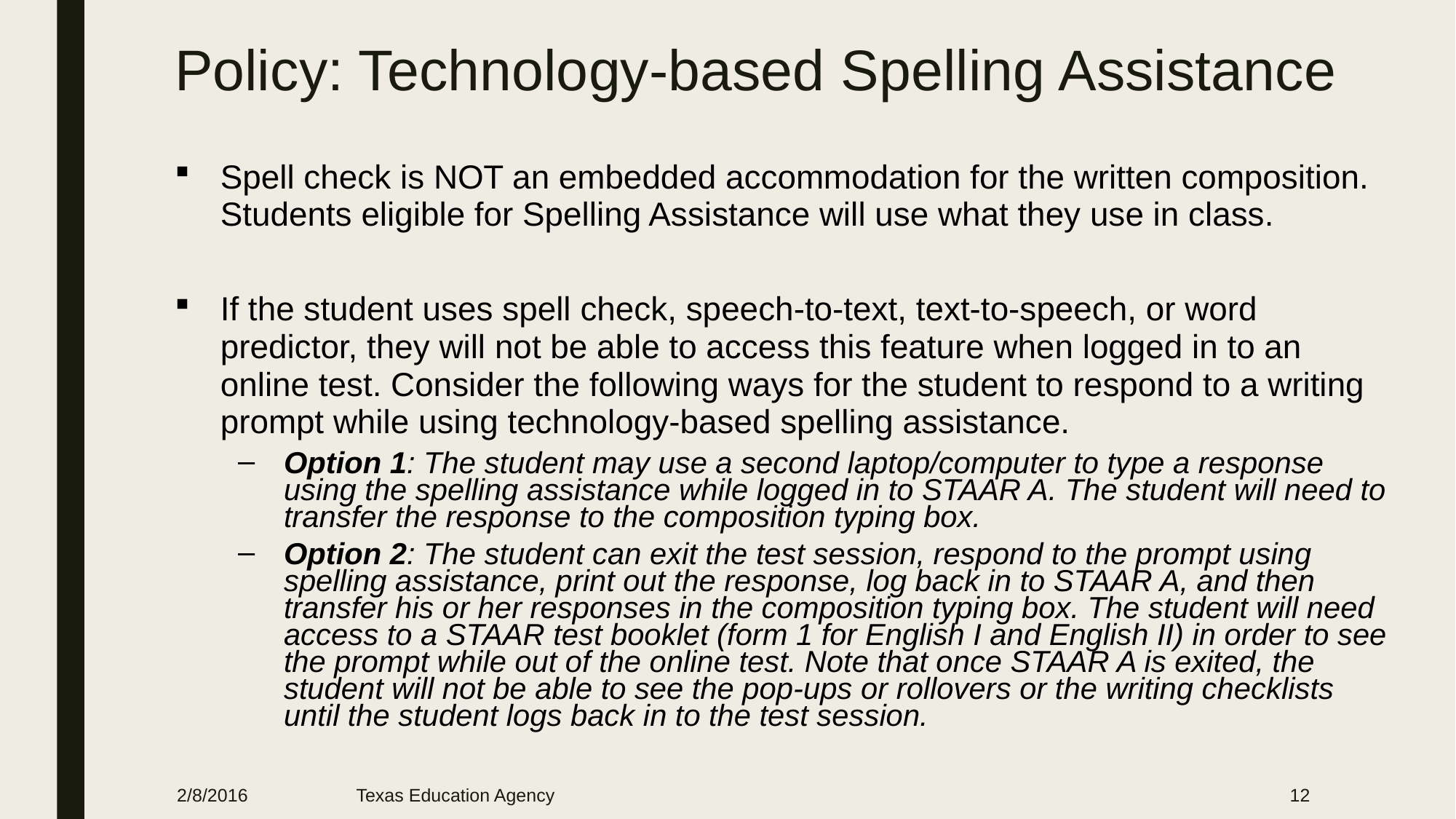

# Policy: Technology-based Spelling Assistance
Spell check is NOT an embedded accommodation for the written composition. Students eligible for Spelling Assistance will use what they use in class.

If the student uses spell check, speech-to-text, text-to-speech, or word predictor, they will not be able to access this feature when logged in to an online test. Consider the following ways for the student to respond to a writing prompt while using technology-based spelling assistance.
Option 1: The student may use a second laptop/computer to type a response using the spelling assistance while logged in to STAAR A. The student will need to transfer the response to the composition typing box.
Option 2: The student can exit the test session, respond to the prompt using spelling assistance, print out the response, log back in to STAAR A, and then transfer his or her responses in the composition typing box. The student will need access to a STAAR test booklet (form 1 for English I and English II) in order to see the prompt while out of the online test. Note that once STAAR A is exited, the student will not be able to see the pop-ups or rollovers or the writing checklists until the student logs back in to the test session.
2/8/2016
Texas Education Agency
12